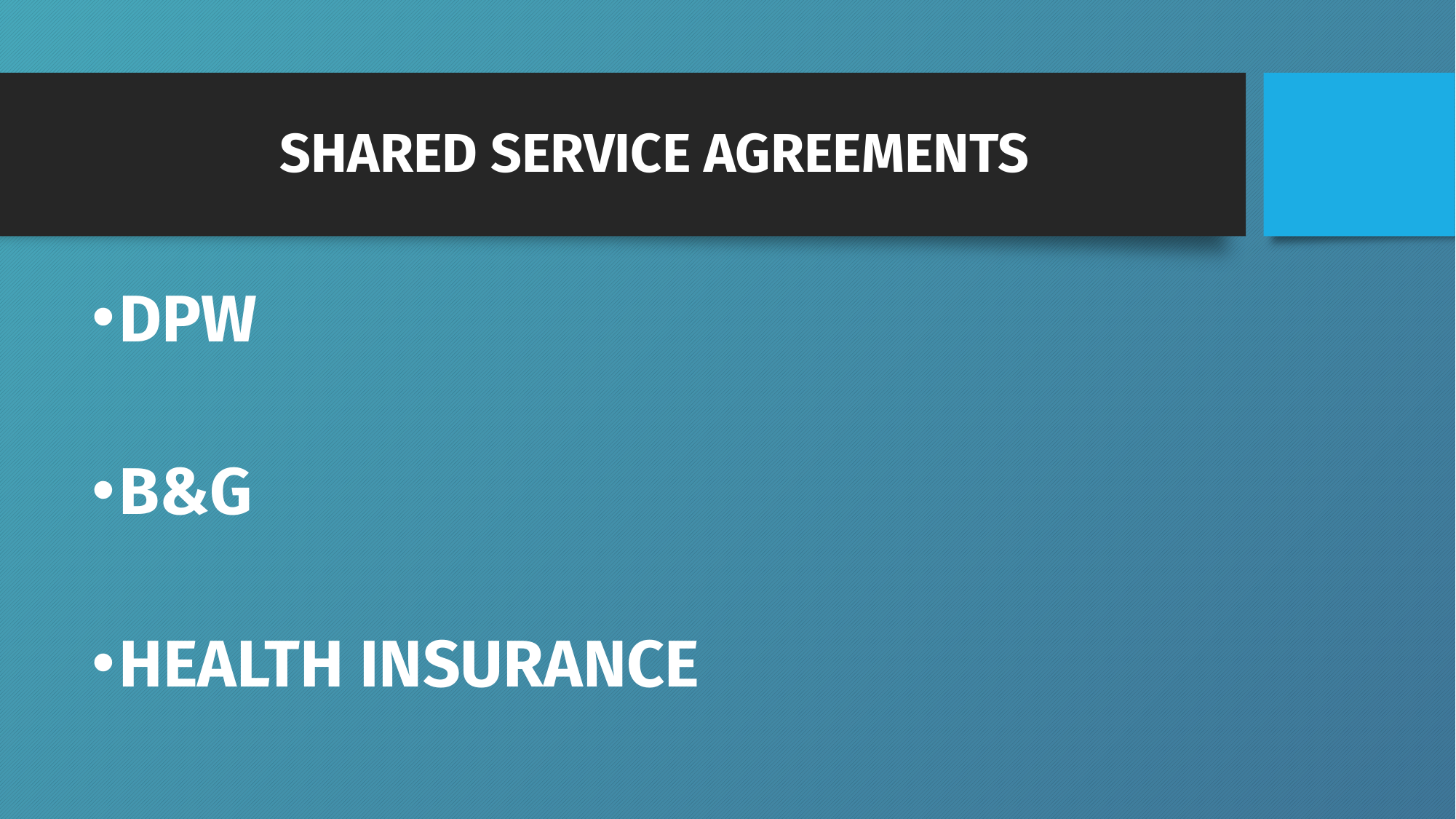

# SHARED SERVICE AGREEMENTS
DPW

B&G

HEALTH INSURANCE